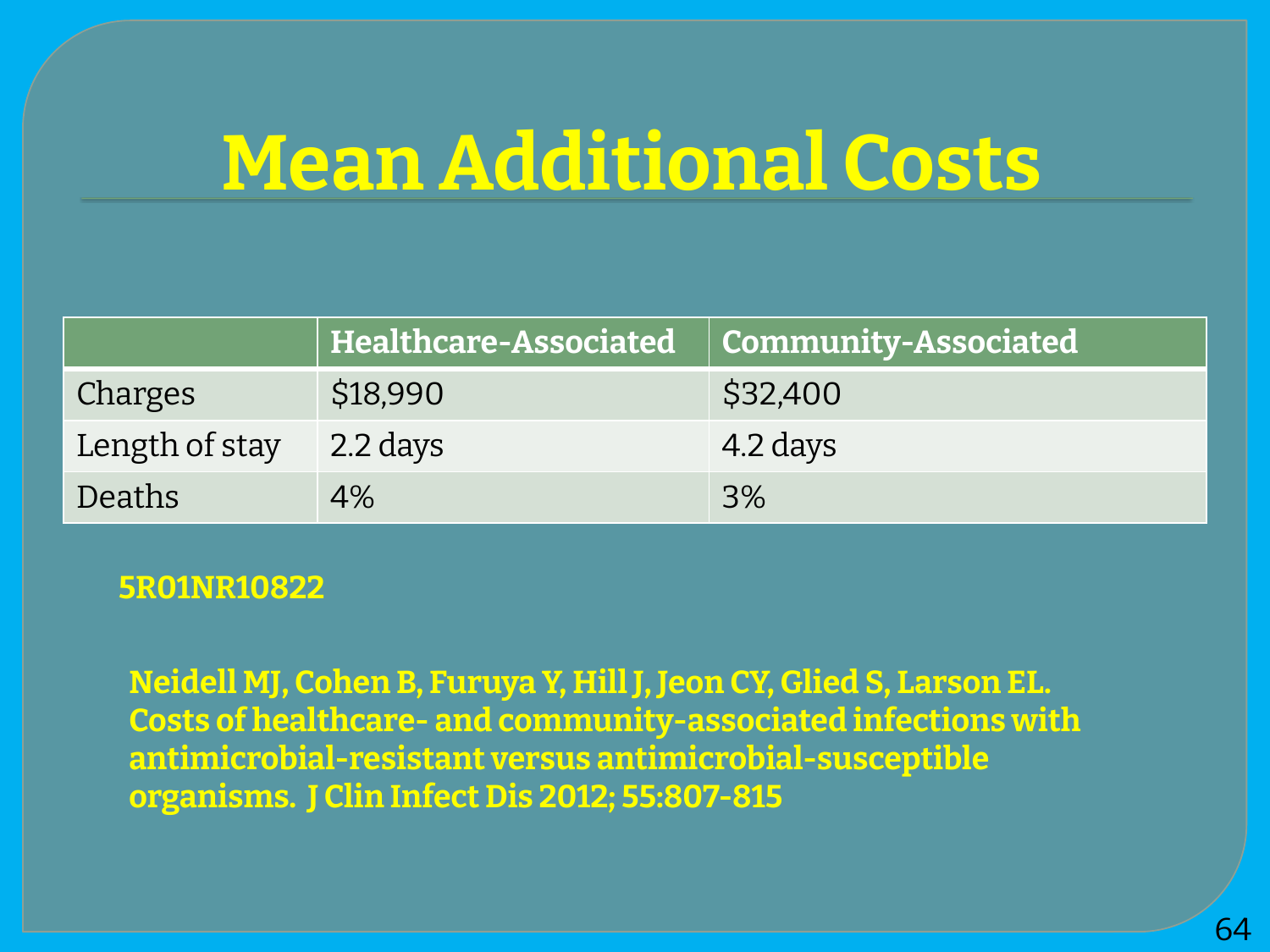

# Mean Additional Costs
|  | Healthcare-Associated | Community-Associated |
| --- | --- | --- |
| Charges | $18,990 | $32,400 |
| Length of stay | 2.2 days | 4.2 days |
| Deaths | 4% | 3% |
5R01NR10822
Neidell MJ, Cohen B, Furuya Y, Hill J, Jeon CY, Glied S, Larson EL.  Costs of healthcare- and community-associated infections with antimicrobial-resistant versus antimicrobial-susceptible organisms.  J Clin Infect Dis 2012; 55:807-815
64